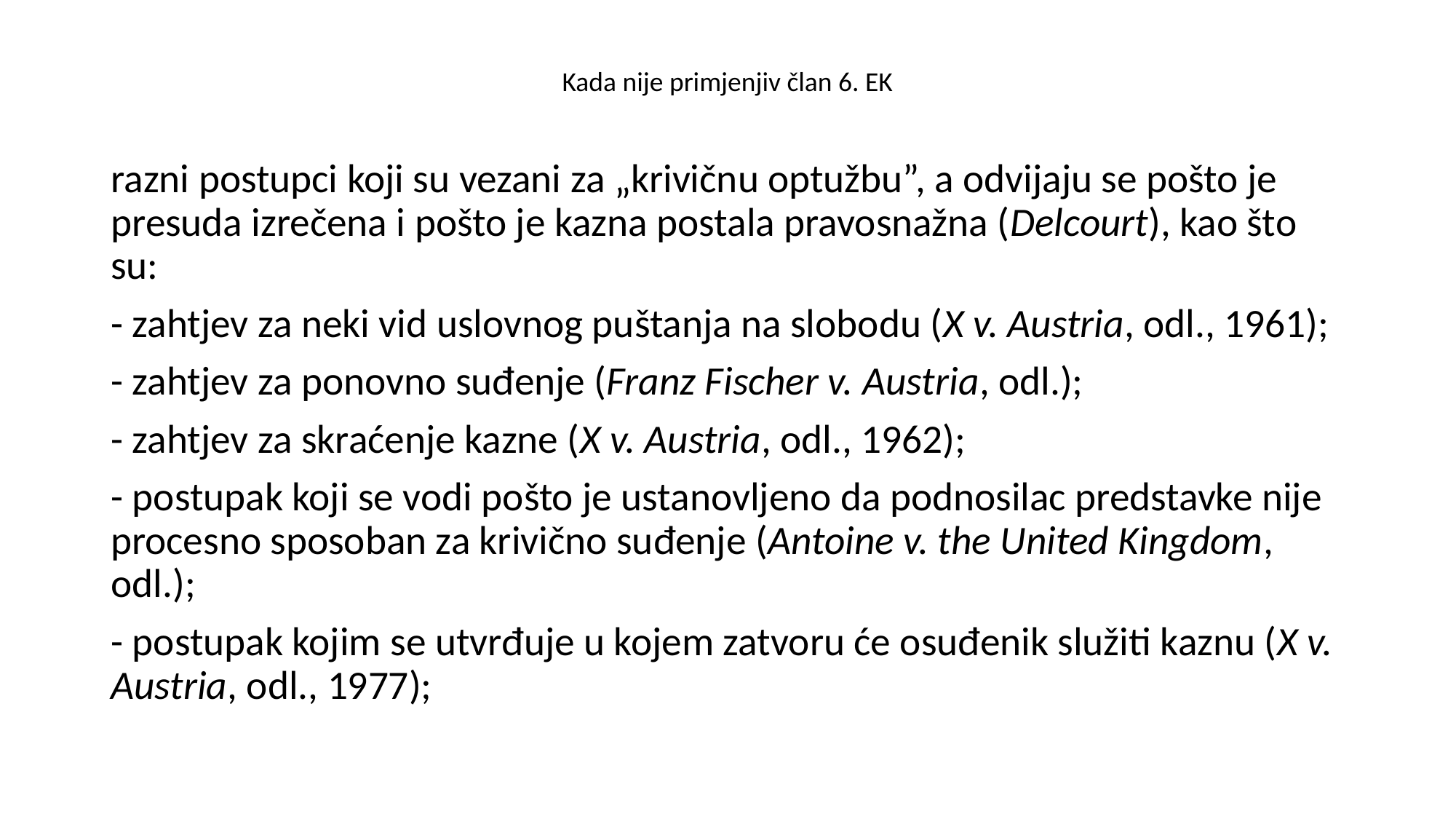

# Kada nije primjenjiv član 6. EK
razni postupci koji su vezani za „krivičnu optužbu”, a odvijaju se pošto je presuda izrečena i pošto je kazna postala pravosnažna (Delcourt), kao što su:
- zahtjev za neki vid uslovnog puštanja na slobodu (X v. Austria, odl., 1961);
- zahtjev za ponovno suđenje (Franz Fischer v. Austria, odl.);
- zahtjev za skraćenje kazne (X v. Austria, odl., 1962);
- postupak koji se vodi pošto je ustanovljeno da podnosilac predstavke nije procesno sposoban za krivično suđenje (Antoine v. the United Kingdom, odl.);
- postupak kojim se utvrđuje u kojem zatvoru će osuđenik služiti kaznu (X v. Austria, odl., 1977);